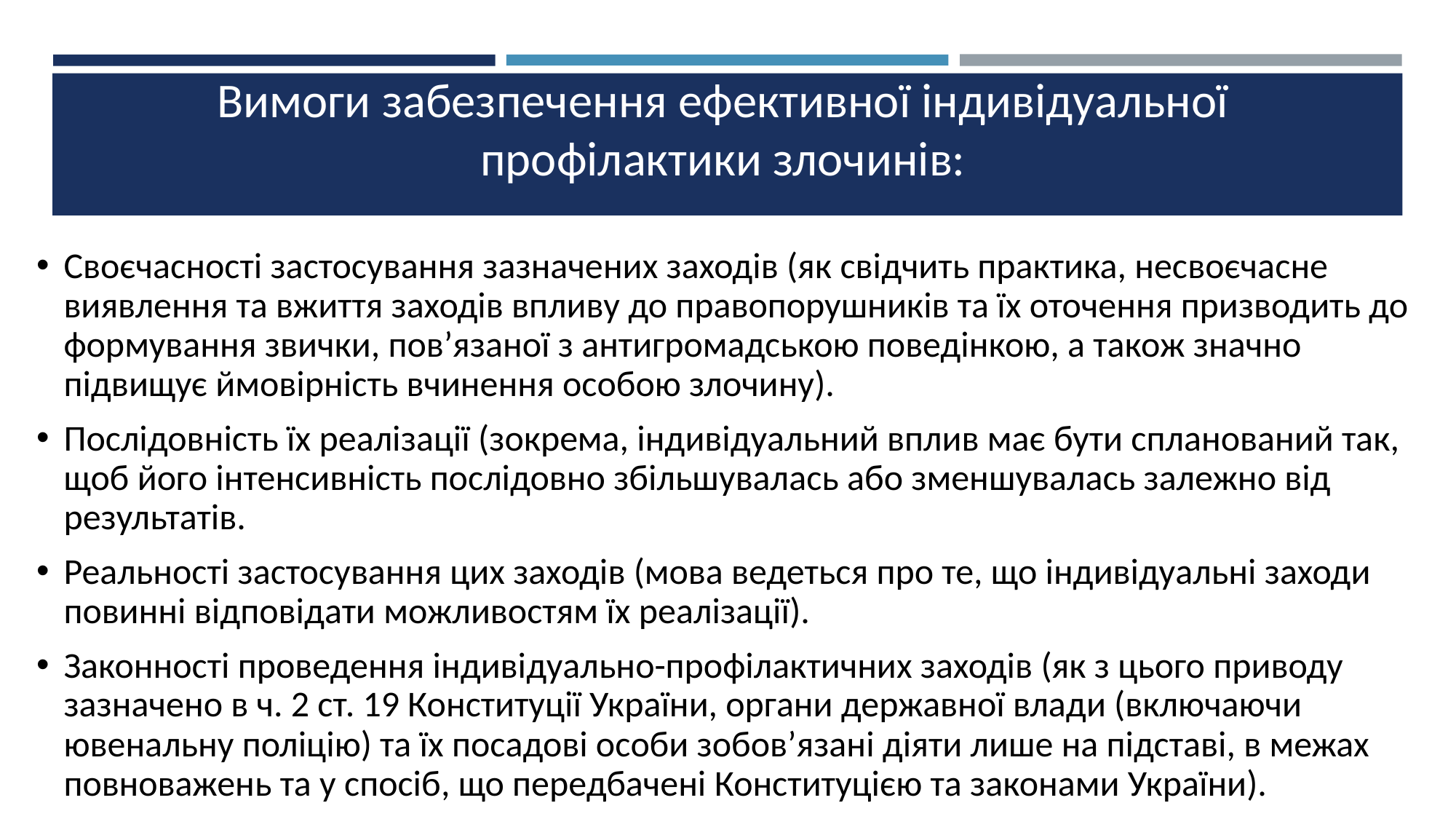

Вимоги забезпечення ефективної індивідуальної профілактики злочинів:
#

Своєчасності застосування зазначених заходів (як свідчить практика, несвоєчасне виявлення та вжиття заходів впливу до правопорушників та їх оточення призводить до формування звички, пов’язаної з антигромадською поведінкою, а також значно підвищує ймовірність вчинення особою злочину).
Послідовність їх реалізації (зокрема, індивідуальний вплив має бути спланований так, щоб його інтенсивність послідовно збільшувалась або зменшувалась залежно від результатів.
Реальності застосування цих заходів (мова ведеться про те, що індивідуальні заходи повинні відповідати можливостям їх реалізації).
Законності проведення індивідуально-профілактичних заходів (як з цього приводу зазначено в ч. 2 ст. 19 Конституції України, органи державної влади (включаючи ювенальну поліцію) та їх посадові особи зобов’язані діяти лише на підставі, в межах повноважень та у спосіб, що передбачені Конституцією та законами України).